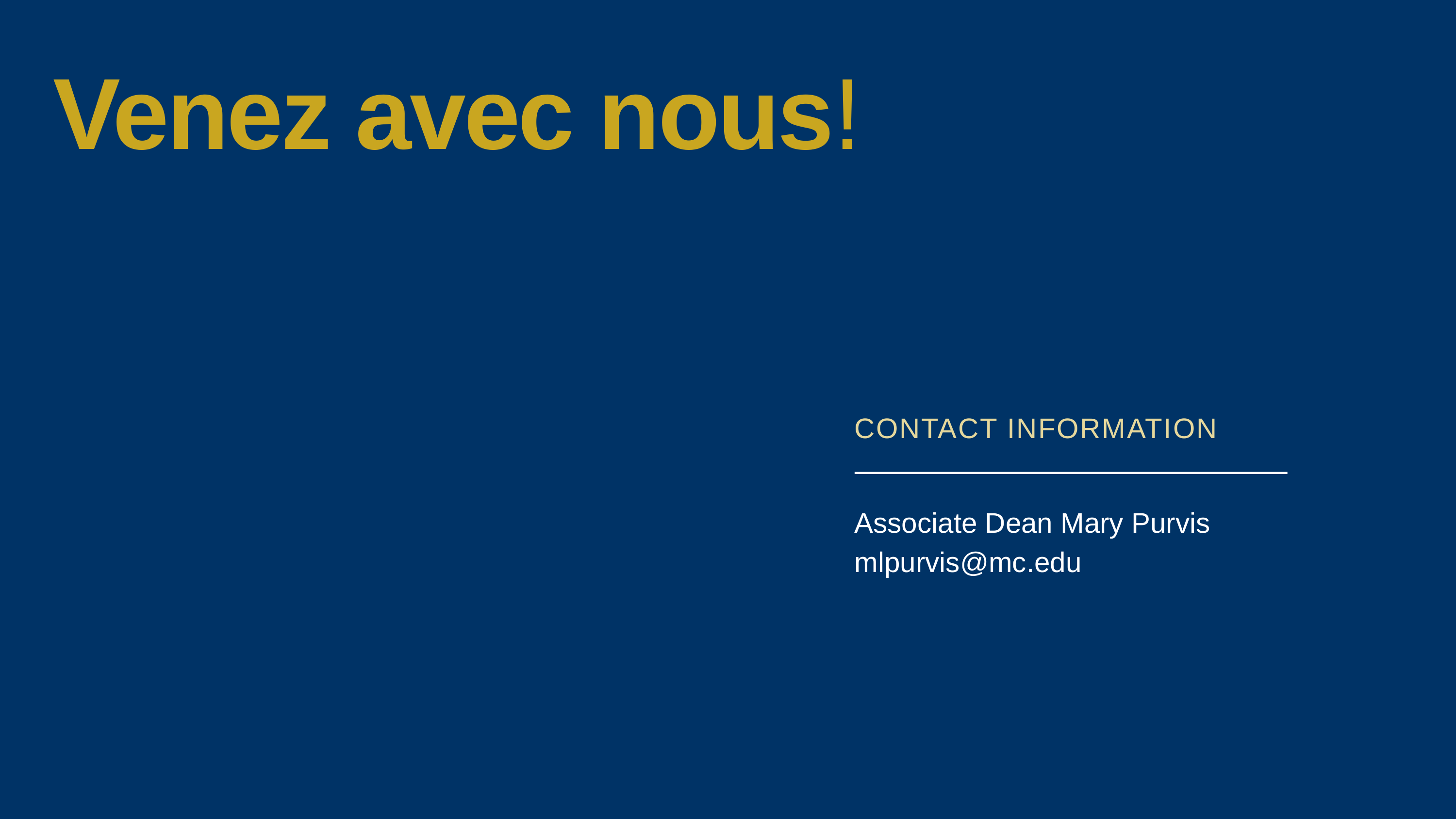

Venez avec nous!
CONTACT INFORMATION

Associate Dean Mary Purvis
mlpurvis@mc.edu